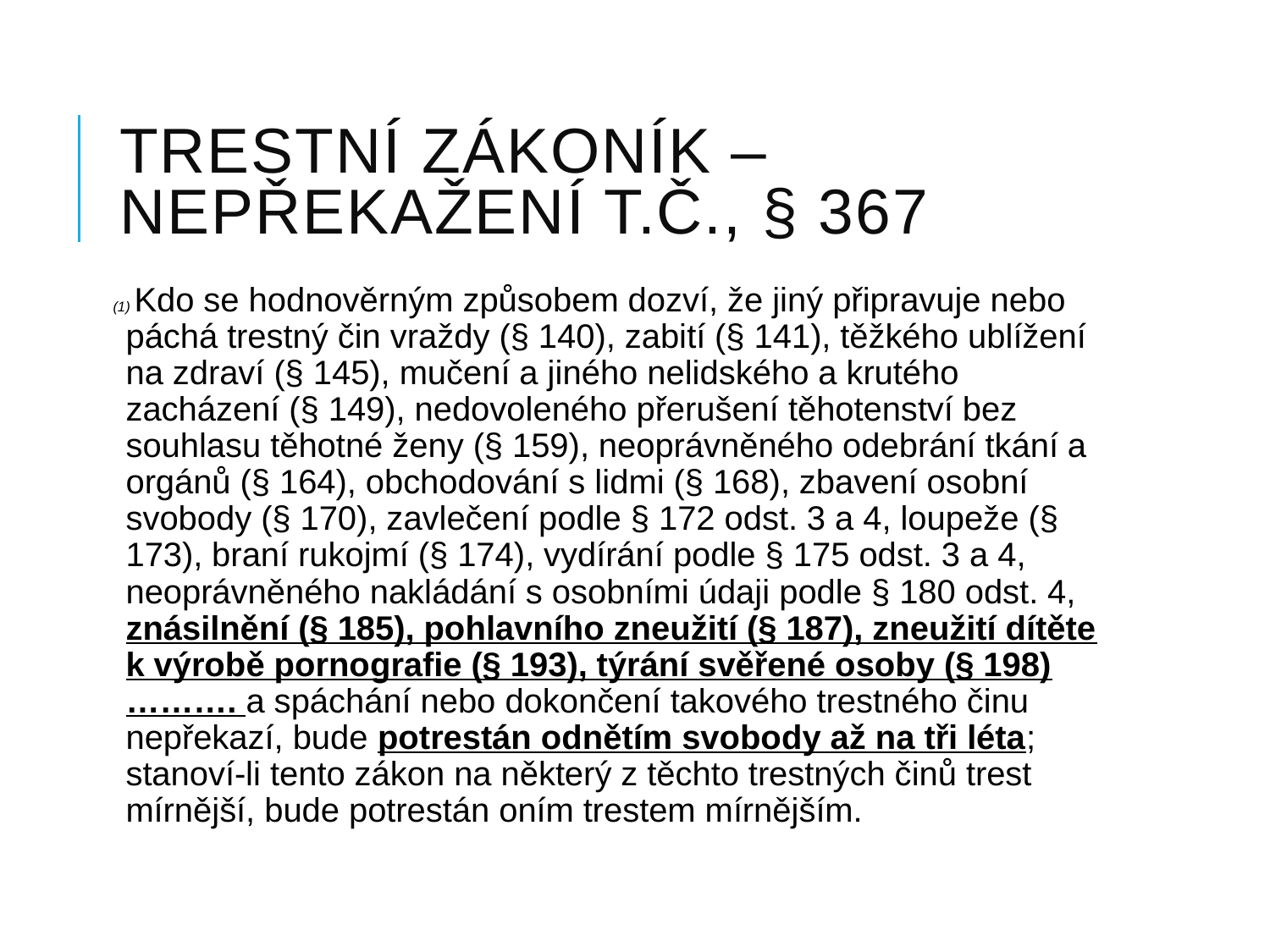

# Trestní zákoník – nepřekažení t.č., § 367
(1) Kdo se hodnověrným způsobem dozví, že jiný připravuje nebo páchá trestný čin vraždy (§ 140), zabití (§ 141), těžkého ublížení na zdraví (§ 145), mučení a jiného nelidského a krutého zacházení (§ 149), nedovoleného přerušení těhotenství bez souhlasu těhotné ženy (§ 159), neoprávněného odebrání tkání a orgánů (§ 164), obchodování s lidmi (§ 168), zbavení osobní svobody (§ 170), zavlečení podle § 172 odst. 3 a 4, loupeže (§ 173), braní rukojmí (§ 174), vydírání podle § 175 odst. 3 a 4, neoprávněného nakládání s osobními údaji podle § 180 odst. 4, znásilnění (§ 185), pohlavního zneužití (§ 187), zneužití dítěte k výrobě pornografie (§ 193), týrání svěřené osoby (§ 198)………. a spáchání nebo dokončení takového trestného činu nepřekazí, bude potrestán odnětím svobody až na tři léta; stanoví-li tento zákon na některý z těchto trestných činů trest mírnější, bude potrestán oním trestem mírnějším.